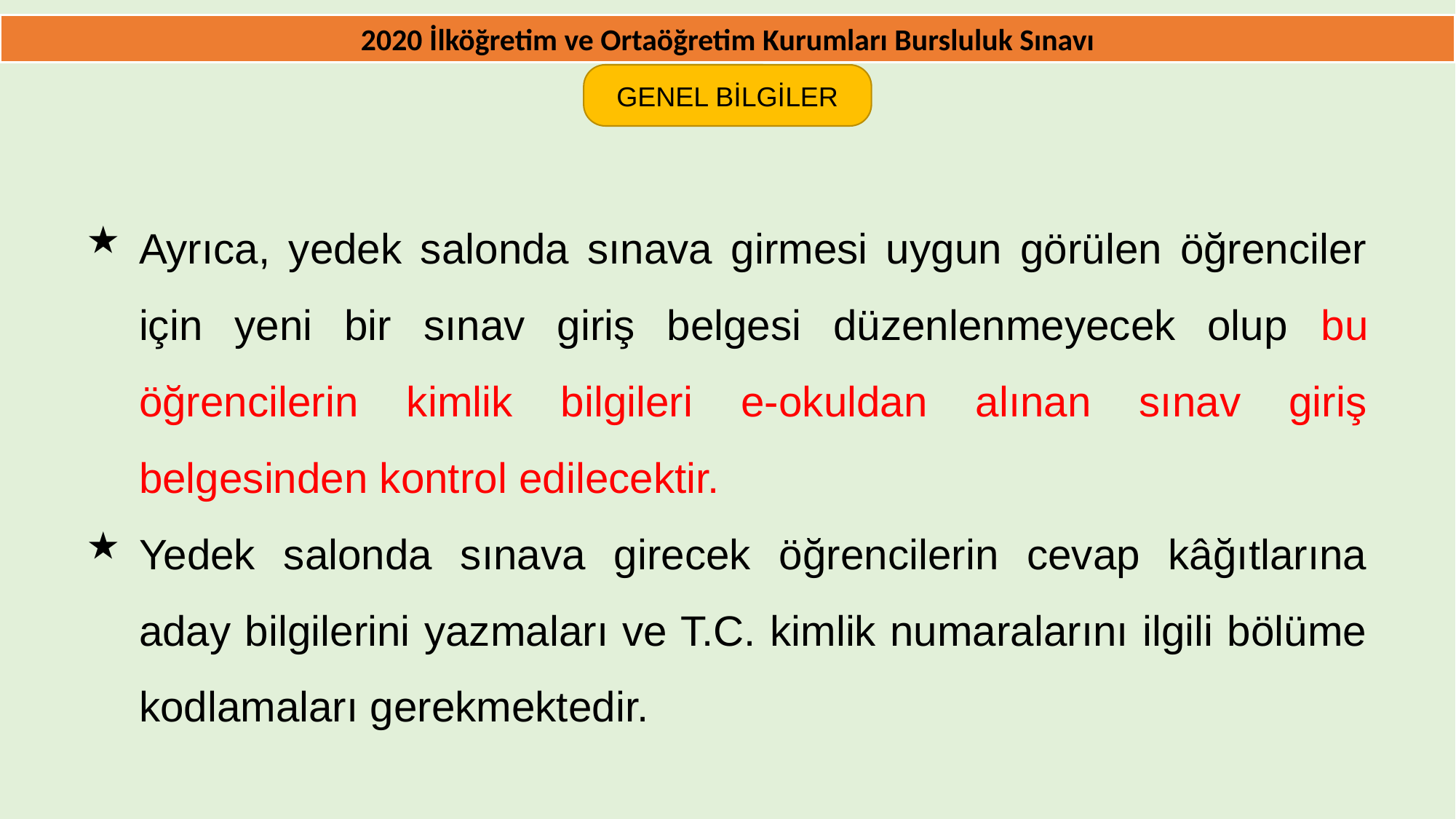

2020 İlköğretim ve Ortaöğretim Kurumları Bursluluk Sınavı
GENEL BİLGİLER
Ayrıca, yedek salonda sınava girmesi uygun görülen öğrenciler için yeni bir sınav giriş belgesi düzenlenmeyecek olup bu öğrencilerin kimlik bilgileri e-okuldan alınan sınav giriş belgesinden kontrol edilecektir.
Yedek salonda sınava girecek öğrencilerin cevap kâğıtlarına aday bilgilerini yazmaları ve T.C. kimlik numaralarını ilgili bölüme kodlamaları gerekmektedir.